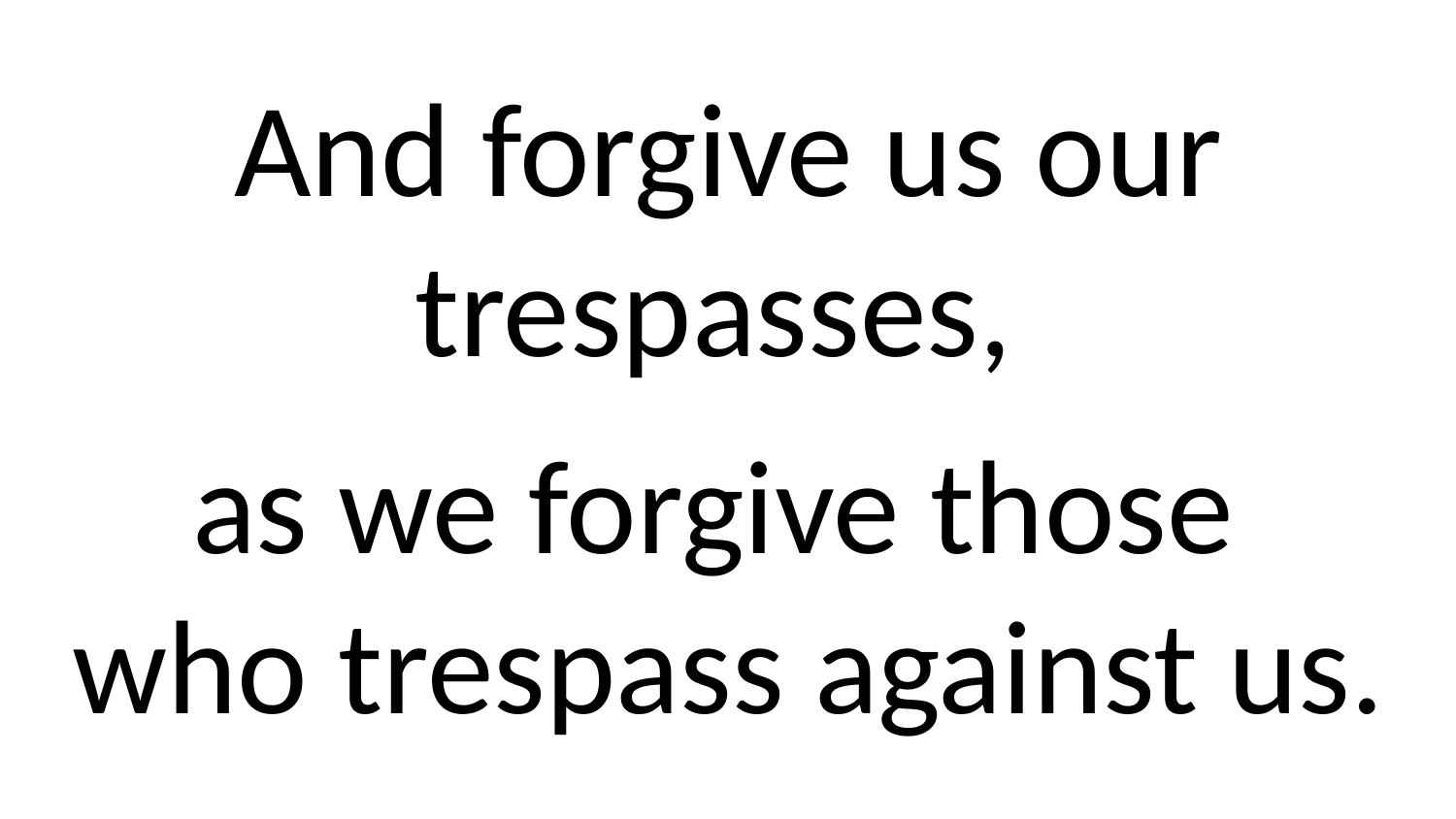

And forgive us our trespasses,
as we forgive those
who trespass against us.